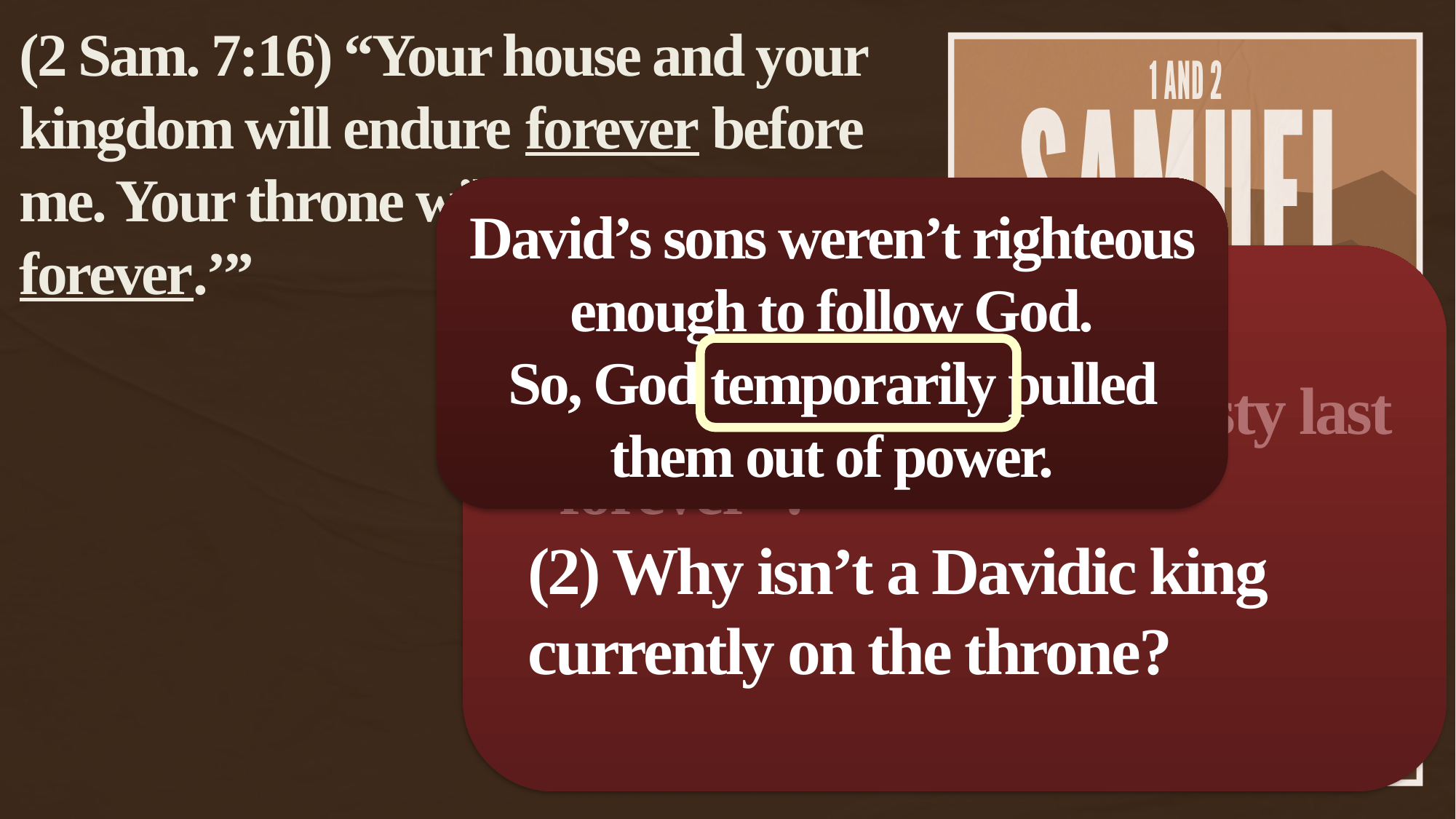

(2 Sam. 7:16) “Your house and your kingdom will endure forever before me. Your throne will be established forever.’”
David’s sons weren’t righteous enough to follow God.
So, God temporarily pulled them out of power.
Questions to Consider
(1) How can David’s dynasty last “forever”?
(2) Why isn’t a Davidic king currently on the throne?